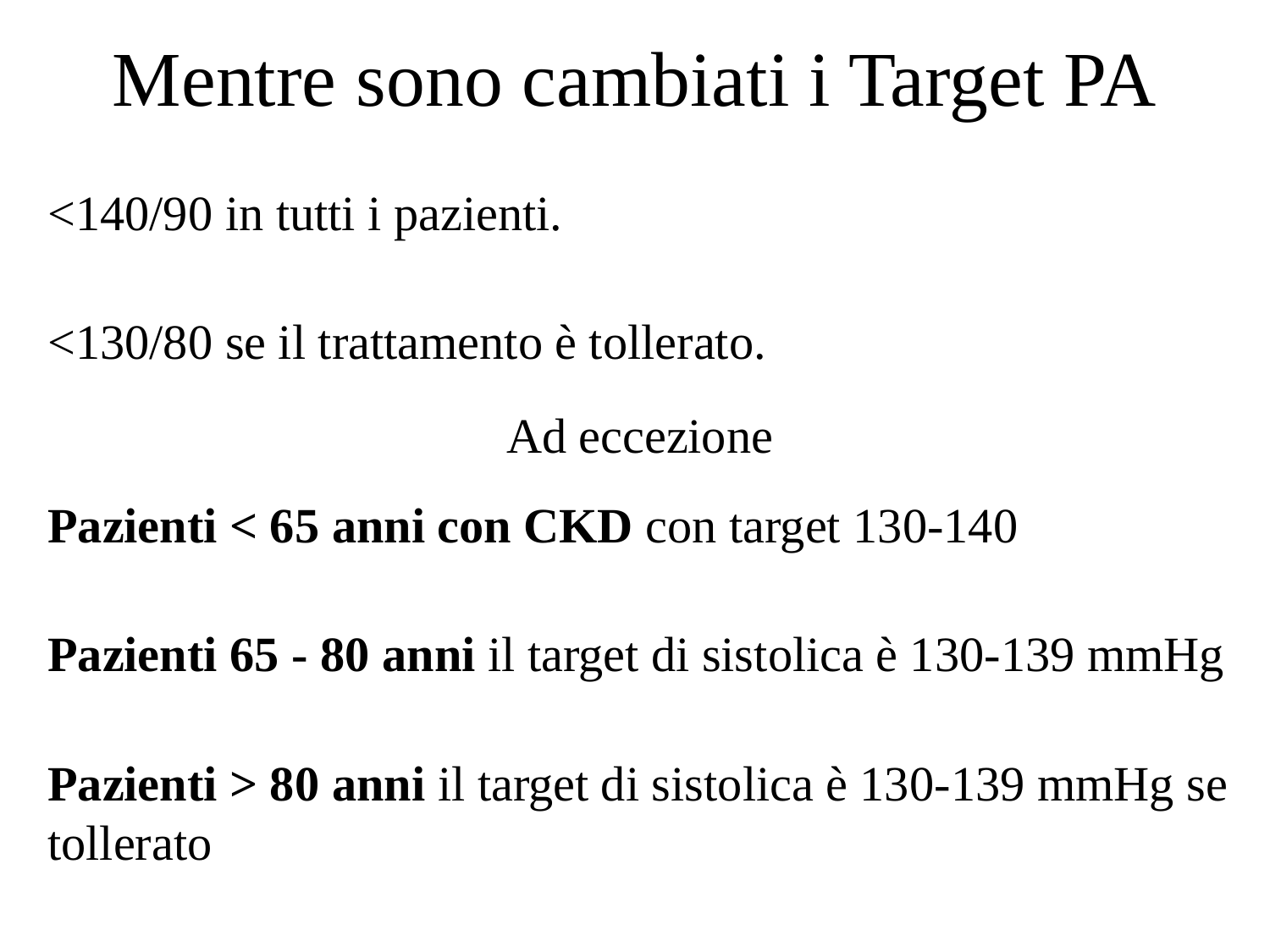

# Mentre sono cambiati i Target PA
<140/90 in tutti i pazienti.
<130/80 se il trattamento è tollerato.

Ad eccezione
Pazienti < 65 anni con CKD con target 130-140
Pazienti 65 - 80 anni il target di sistolica è 130-139 mmHg
Pazienti > 80 anni il target di sistolica è 130-139 mmHg se tollerato